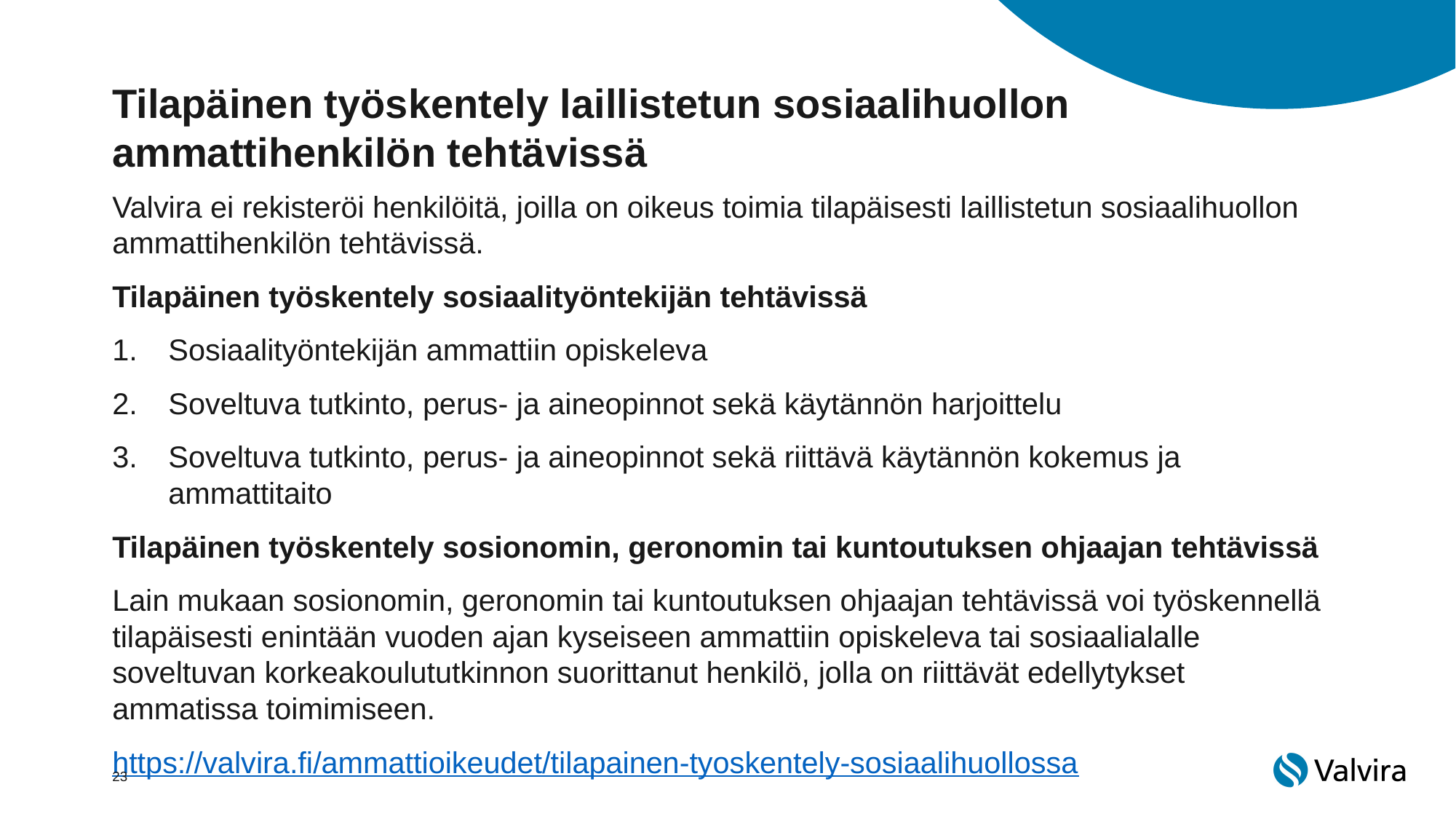

# Tilapäinen työskentely laillistetun sosiaalihuollon ammattihenkilön tehtävissä
Valvira ei rekisteröi henkilöitä, joilla on oikeus toimia tilapäisesti laillistetun sosiaalihuollon ammattihenkilön tehtävissä.
Tilapäinen työskentely sosiaalityöntekijän tehtävissä
Sosiaalityöntekijän ammattiin opiskeleva
Soveltuva tutkinto, perus- ja aineopinnot sekä käytännön harjoittelu
Soveltuva tutkinto, perus- ja aineopinnot sekä riittävä käytännön kokemus ja ammattitaito
Tilapäinen työskentely sosionomin, geronomin tai kuntoutuksen ohjaajan tehtävissä
Lain mukaan sosionomin, geronomin tai kuntoutuksen ohjaajan tehtävissä voi työskennellä tilapäisesti enintään vuoden ajan kyseiseen ammattiin opiskeleva tai sosiaalialalle soveltuvan korkeakoulututkinnon suorittanut henkilö, jolla on riittävät edellytykset ammatissa toimimiseen.
https://valvira.fi/ammattioikeudet/tilapainen-tyoskentely-sosiaalihuollossa

23